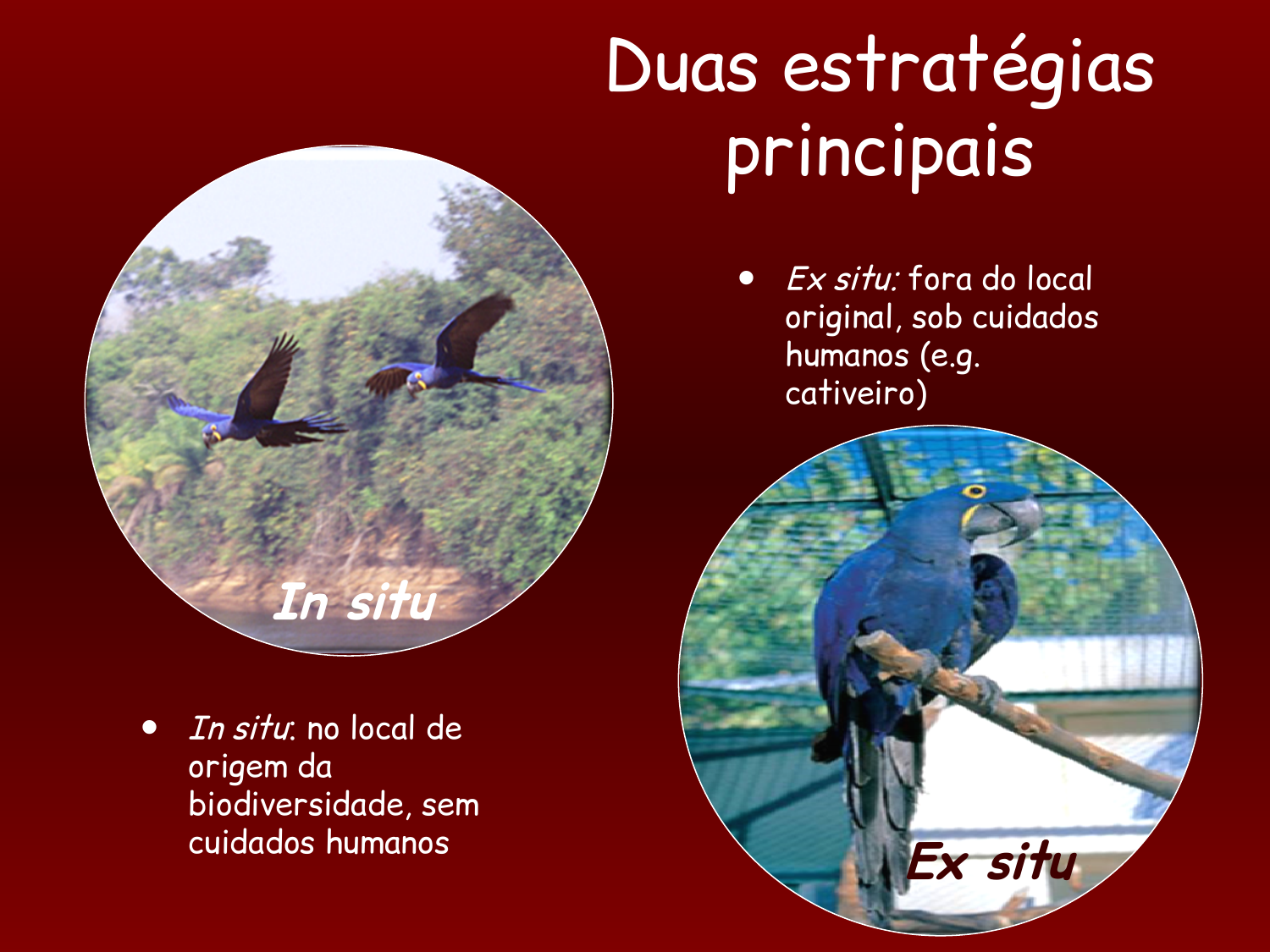

Duas estratégias principais

In situ
In situ: no local de origem da biodiversidade, sem cuidados humanos

Ex situ: fora do local original, sob cuidados humanos (e.g. cativeiro)

Ex situ